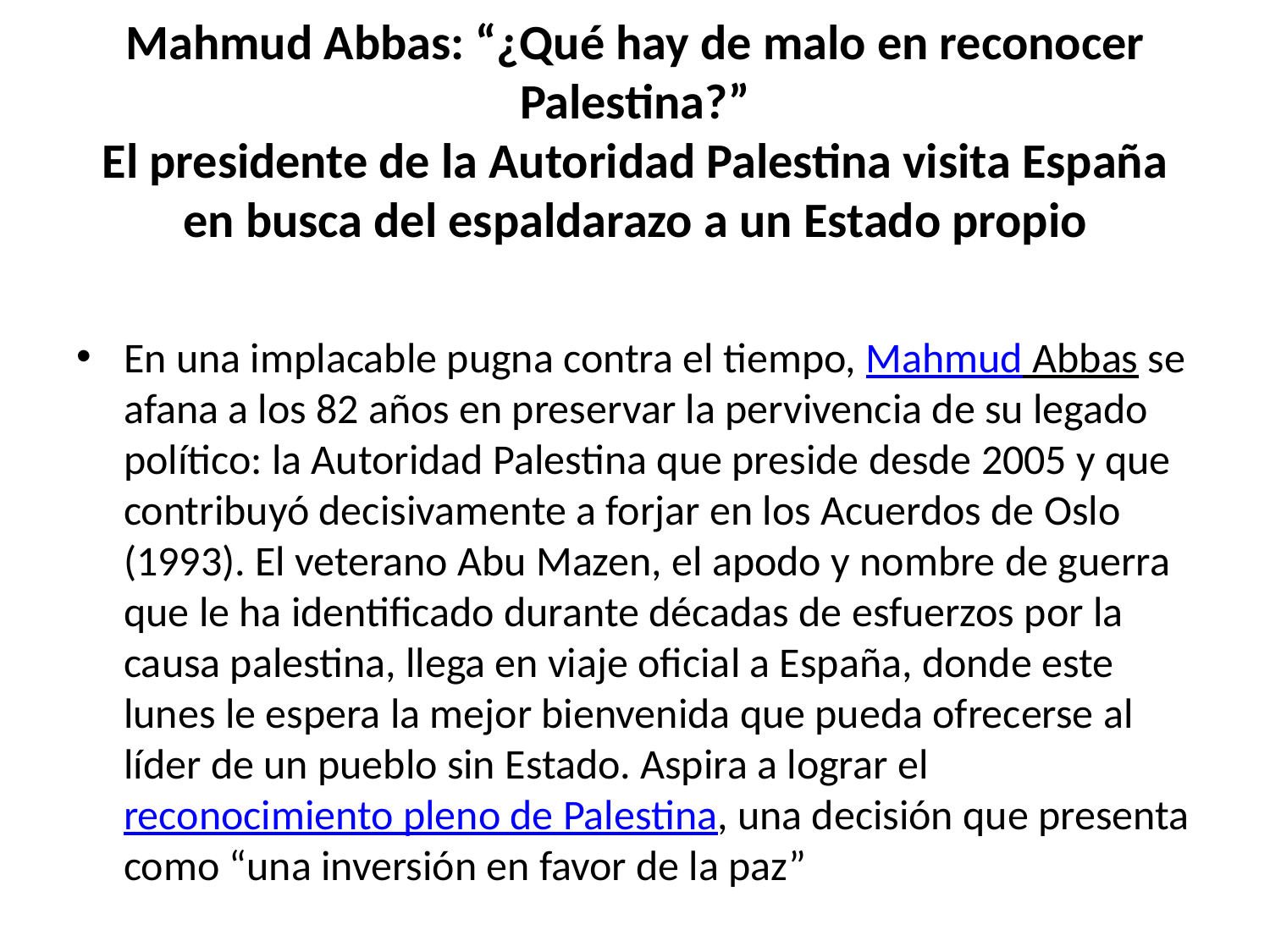

# Mahmud Abbas: “¿Qué hay de malo en reconocer Palestina?” El presidente de la Autoridad Palestina visita España en busca del espaldarazo a un Estado propio
En una implacable pugna contra el tiempo, Mahmud Abbas se afana a los 82 años en preservar la pervivencia de su legado político: la Autoridad Palestina que preside desde 2005 y que contribuyó decisivamente a forjar en los Acuerdos de Oslo (1993). El veterano Abu Mazen, el apodo y nombre de guerra que le ha identificado durante décadas de esfuerzos por la causa palestina, llega en viaje oficial a España, donde este lunes le espera la mejor bienvenida que pueda ofrecerse al líder de un pueblo sin Estado. Aspira a lograr el reconocimiento pleno de Palestina, una decisión que presenta como “una inversión en favor de la paz”